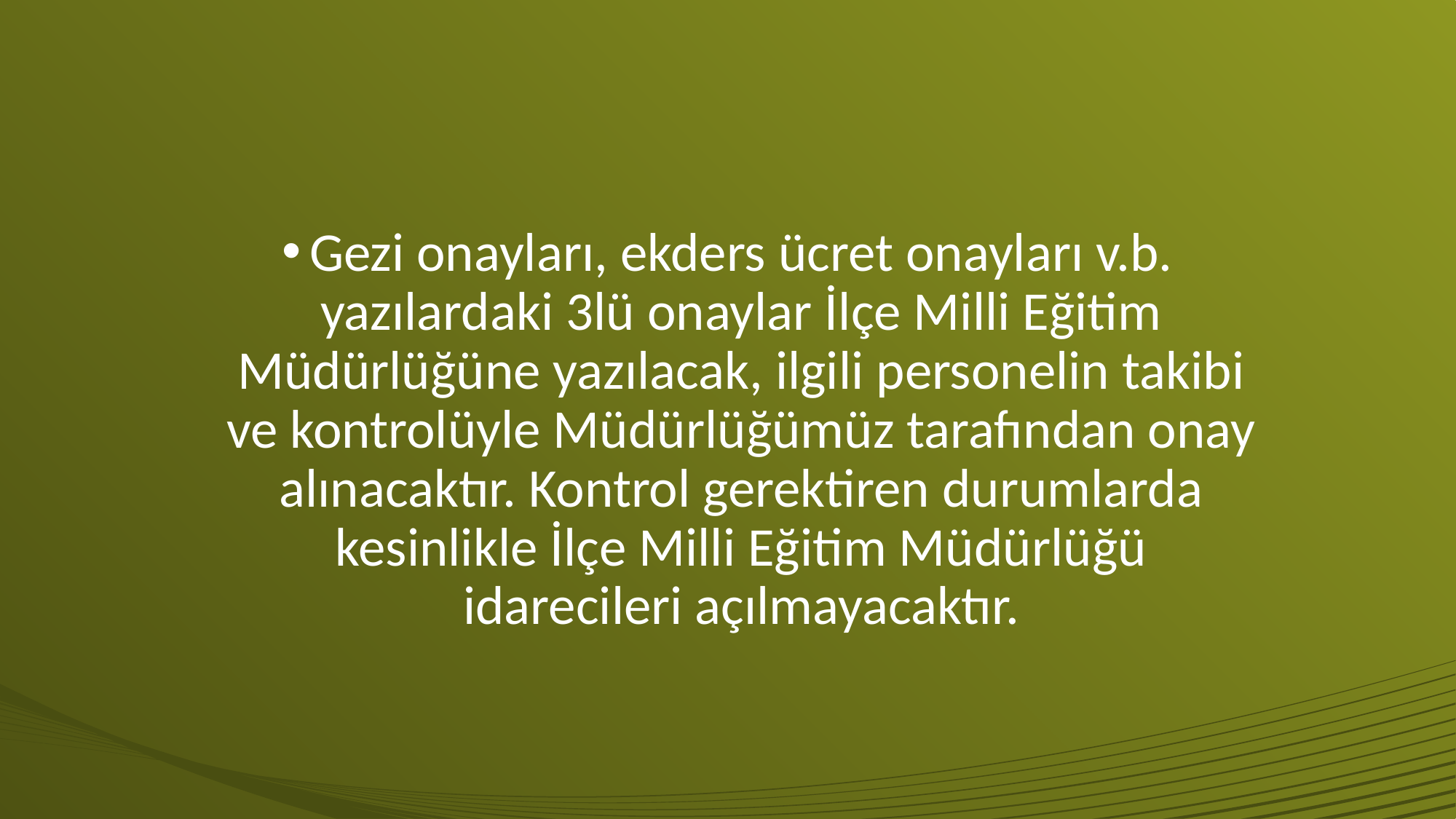

#
Gezi onayları, ekders ücret onayları v.b. yazılardaki 3lü onaylar İlçe Milli Eğitim Müdürlüğüne yazılacak, ilgili personelin takibi ve kontrolüyle Müdürlüğümüz tarafından onay alınacaktır. Kontrol gerektiren durumlarda kesinlikle İlçe Milli Eğitim Müdürlüğü idarecileri açılmayacaktır.